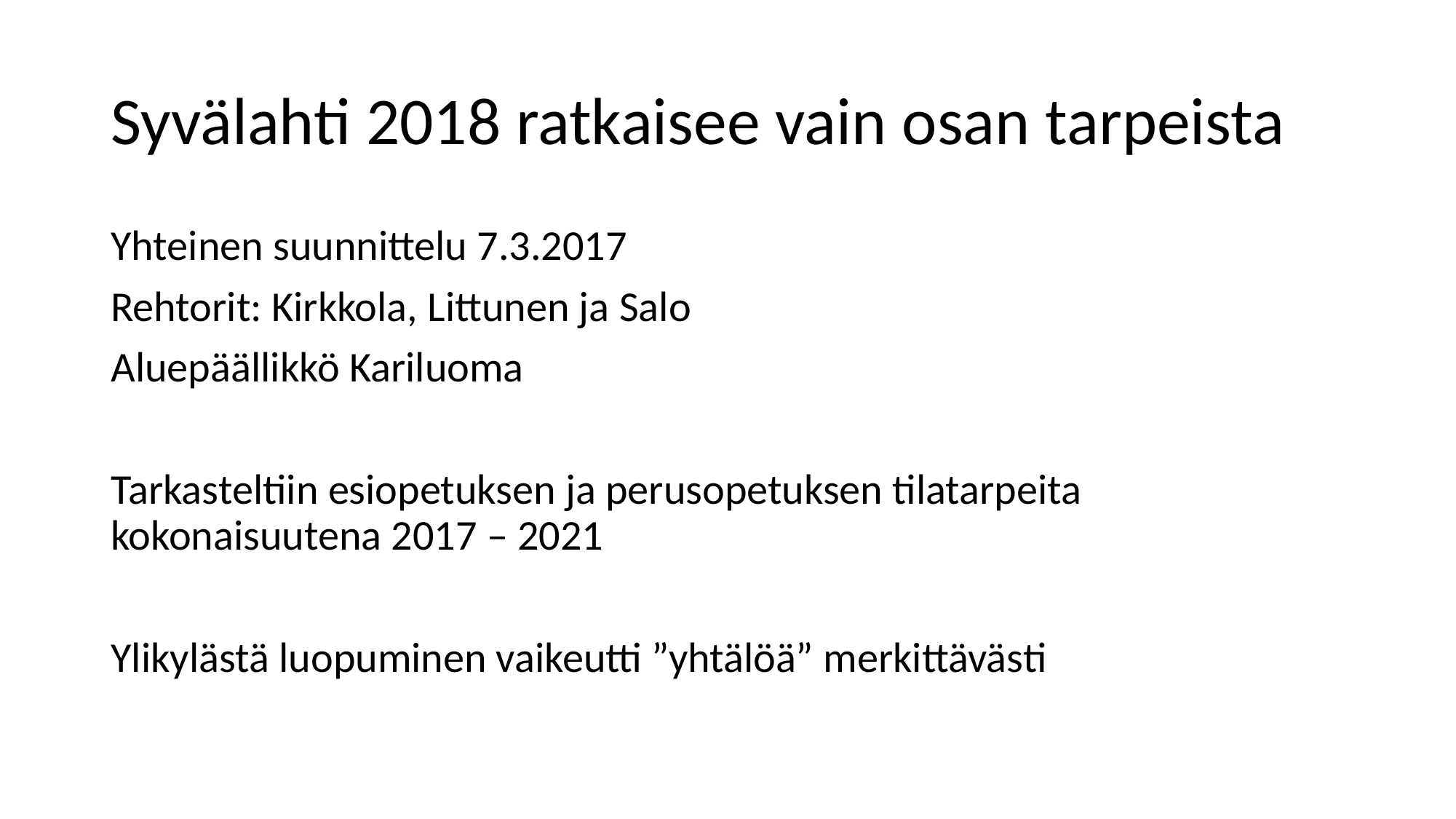

# Syvälahti 2018 ratkaisee vain osan tarpeista
Yhteinen suunnittelu 7.3.2017
Rehtorit: Kirkkola, Littunen ja Salo
Aluepäällikkö Kariluoma

Tarkasteltiin esiopetuksen ja perusopetuksen tilatarpeita kokonaisuutena 2017 – 2021

Ylikylästä luopuminen vaikeutti ”yhtälöä” merkittävästi